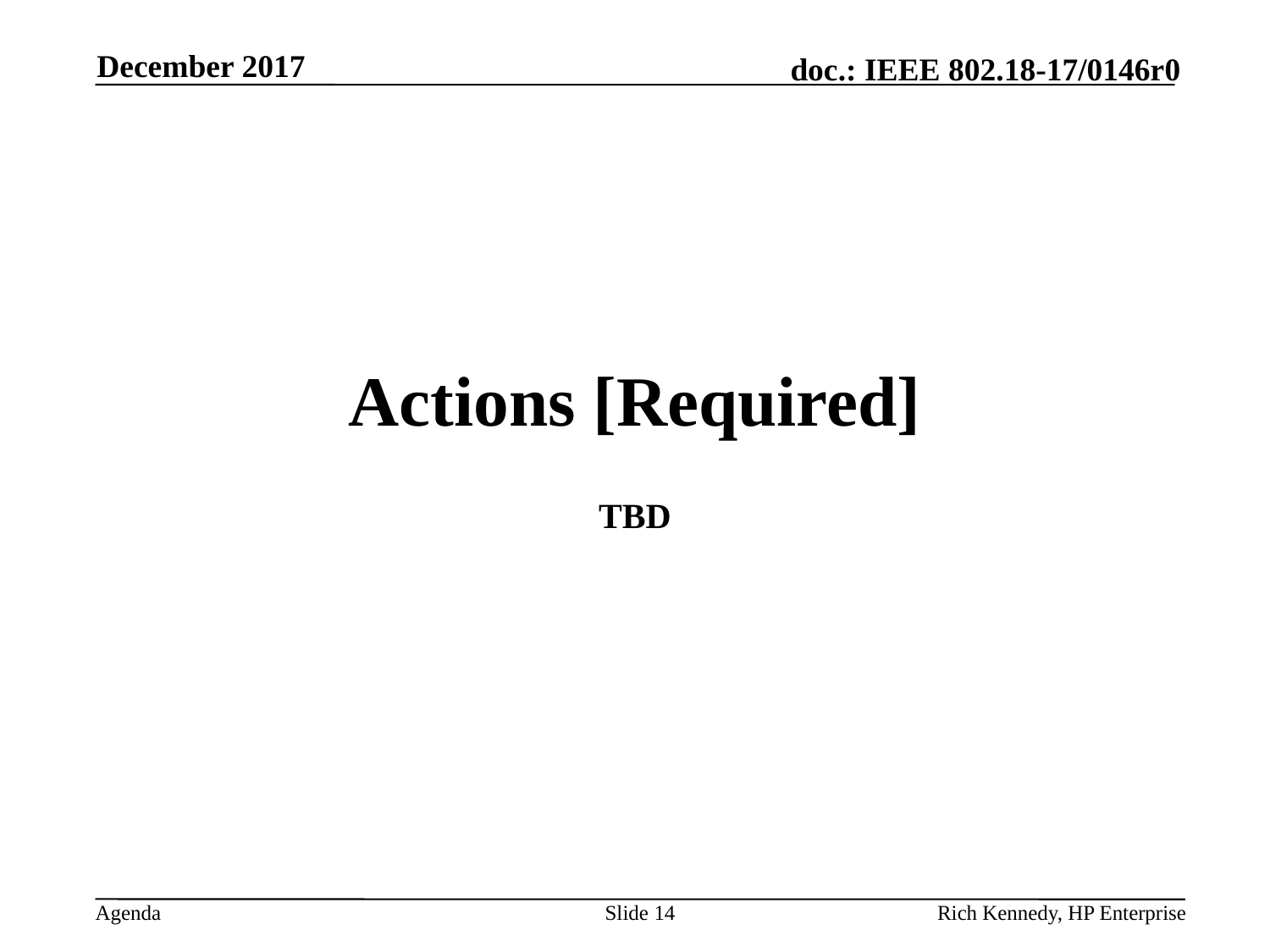

December 2017
# Actions [Required]
TBD
Slide 14
Rich Kennedy, HP Enterprise